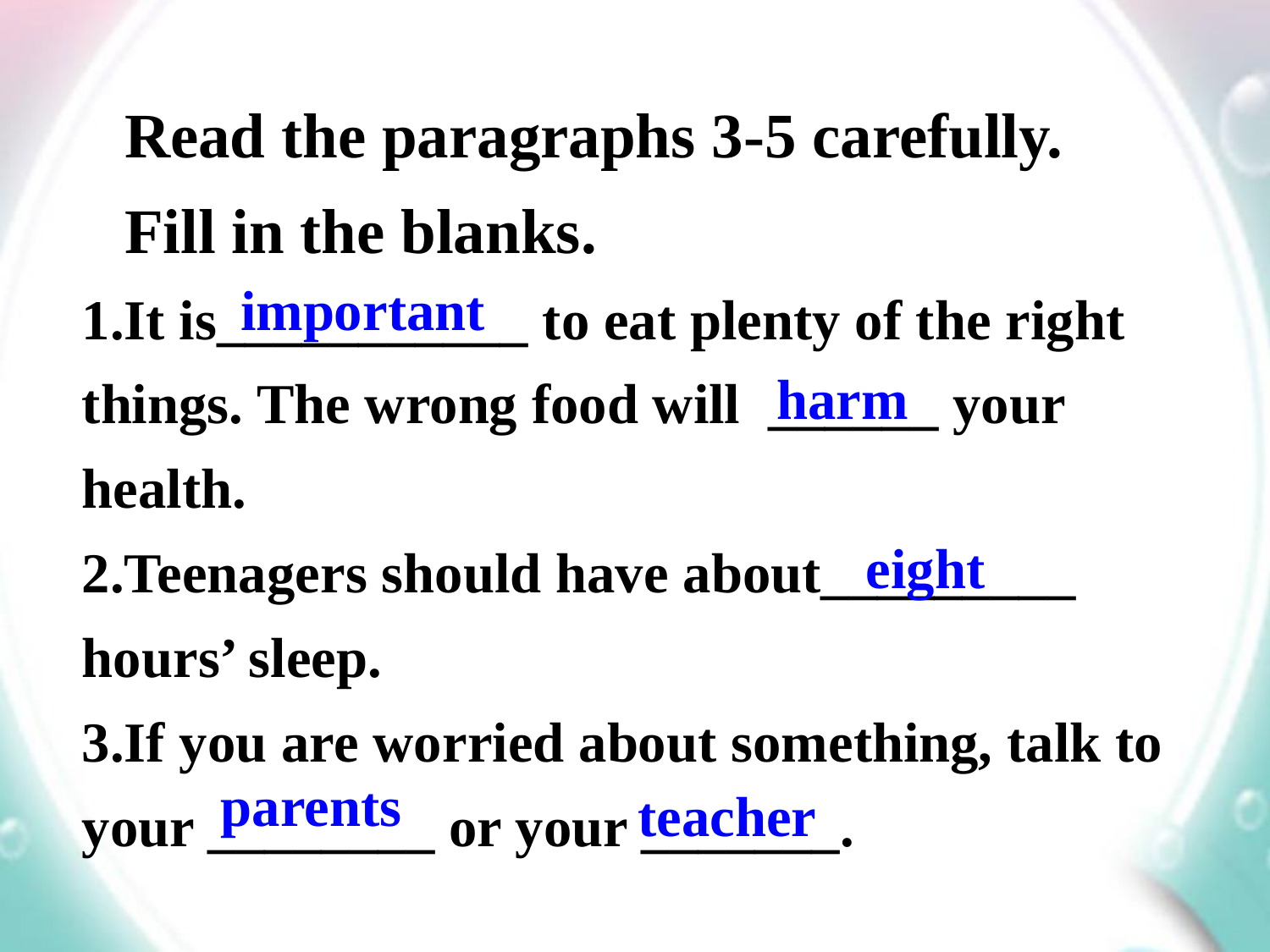

Read the paragraphs 3-5 carefully.
   Fill in the blanks.
1.It is___________ to eat plenty of the right things. The wrong food will  ______ your health.
2.Teenagers should have about_________ hours’ sleep.
3.If you are worried about something, talk to your ________ or your _______.
important
harm
eight
parents
teacher